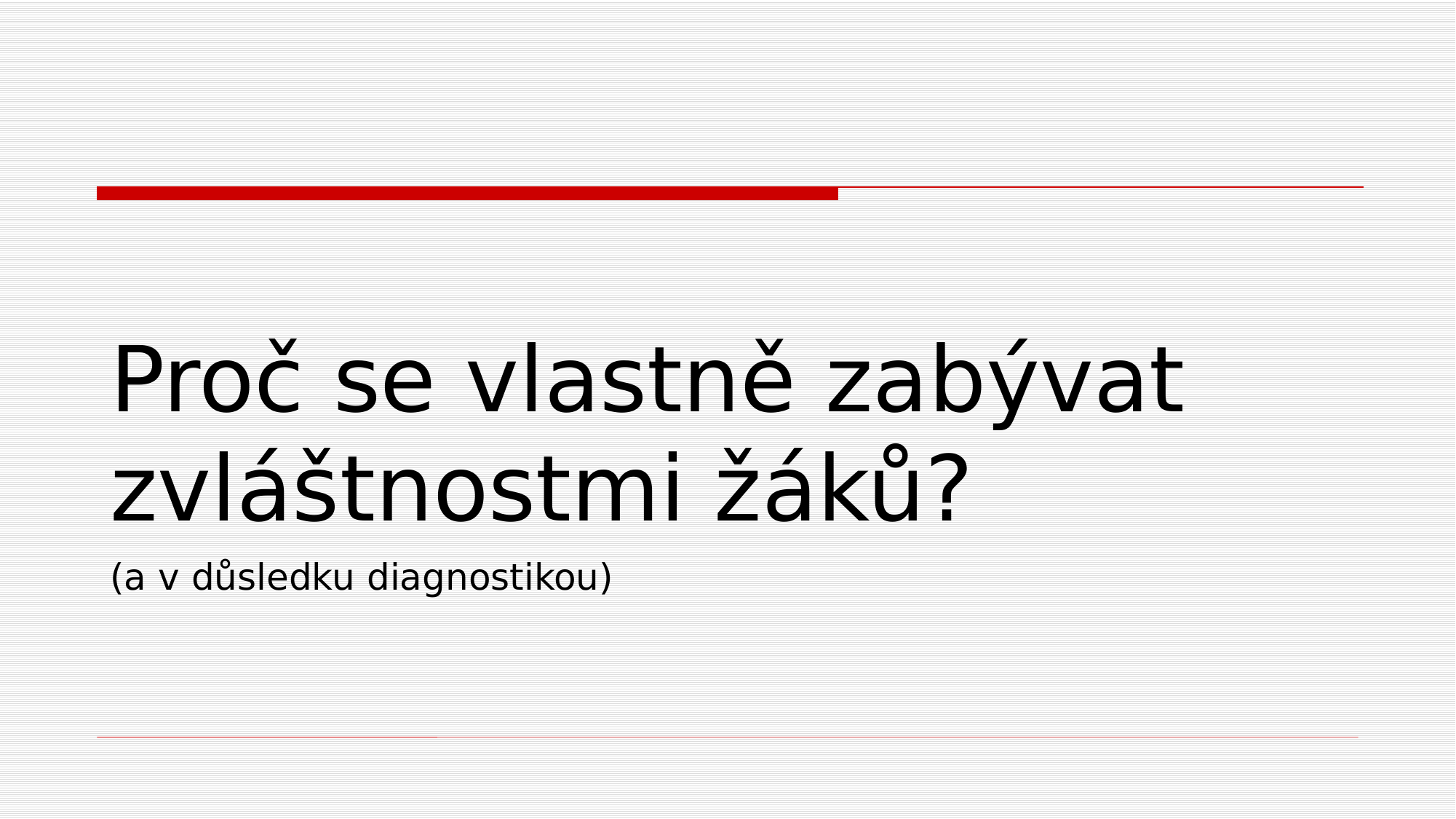

# Proč se vlastně zabývat zvláštnostmi žáků?
(a v důsledku diagnostikou)